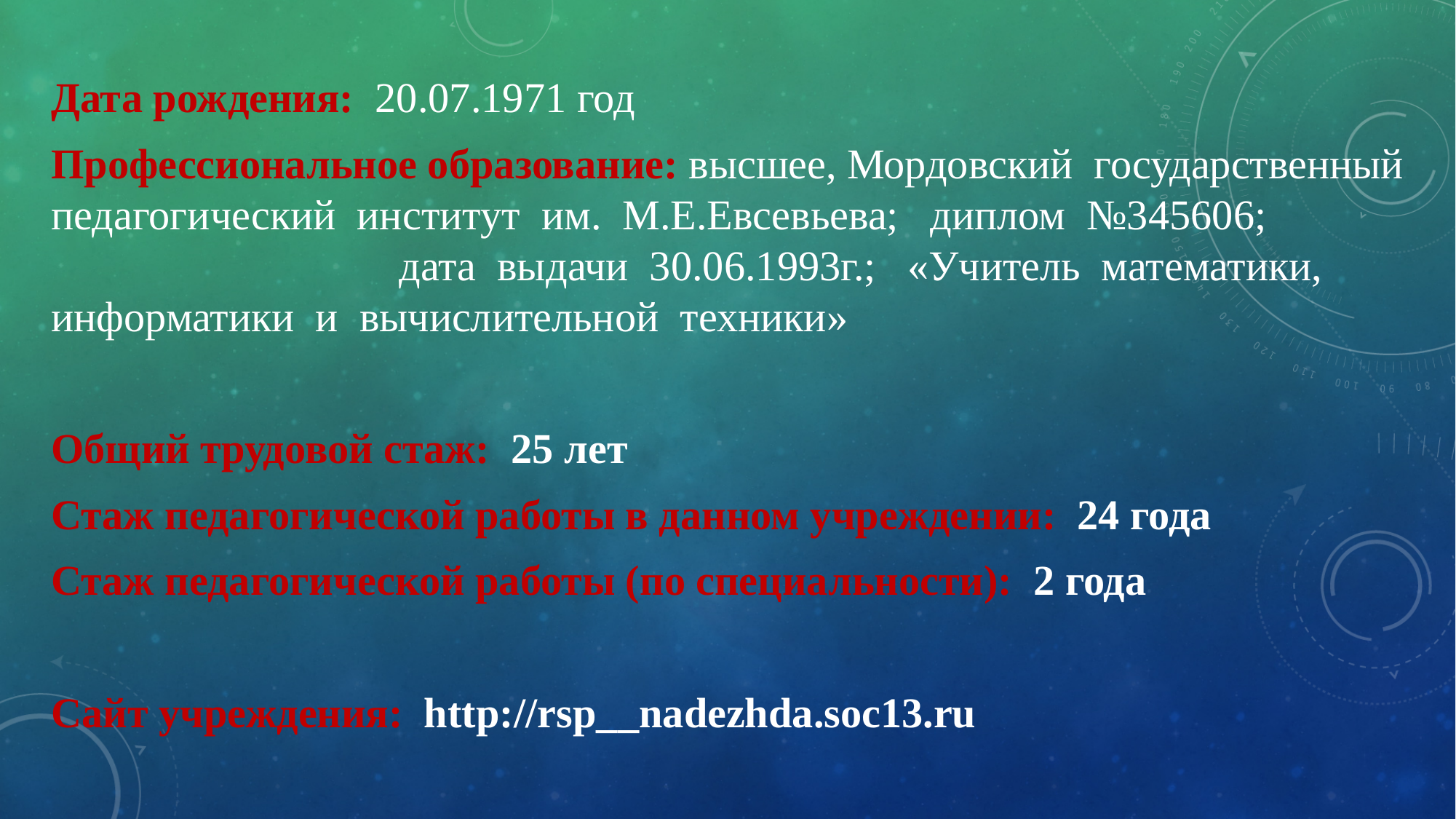

Дата рождения:  20.07.1971 год
Профессиональное образование: высшее, Мордовский  государственный педагогический  институт  им.  М.Е.Евсевьева;   диплом  №345606;                                               дата  выдачи  30.06.1993г.;   «Учитель  математики, информатики  и  вычислительной  техники»

Общий трудовой стаж:  25 лет
Стаж педагогической работы в данном учреждении:  24 года
Стаж педагогической работы (по специальности):  2 года

Сайт учреждения:  http://rsp__nadezhda.soc13.ru